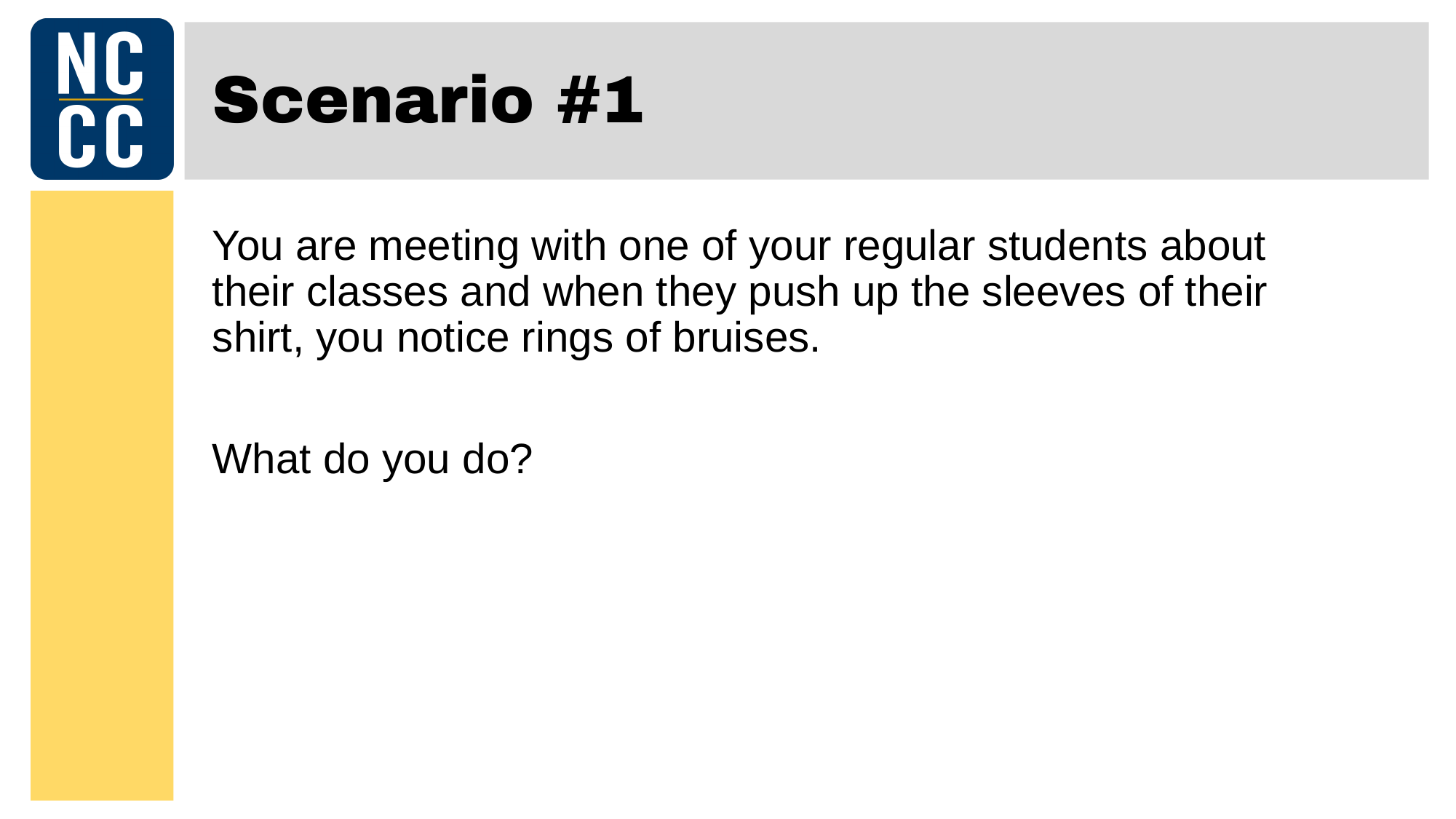

# Scenario #1
You are meeting with one of your regular students about their classes and when they push up the sleeves of their shirt, you notice rings of bruises.

What do you do?